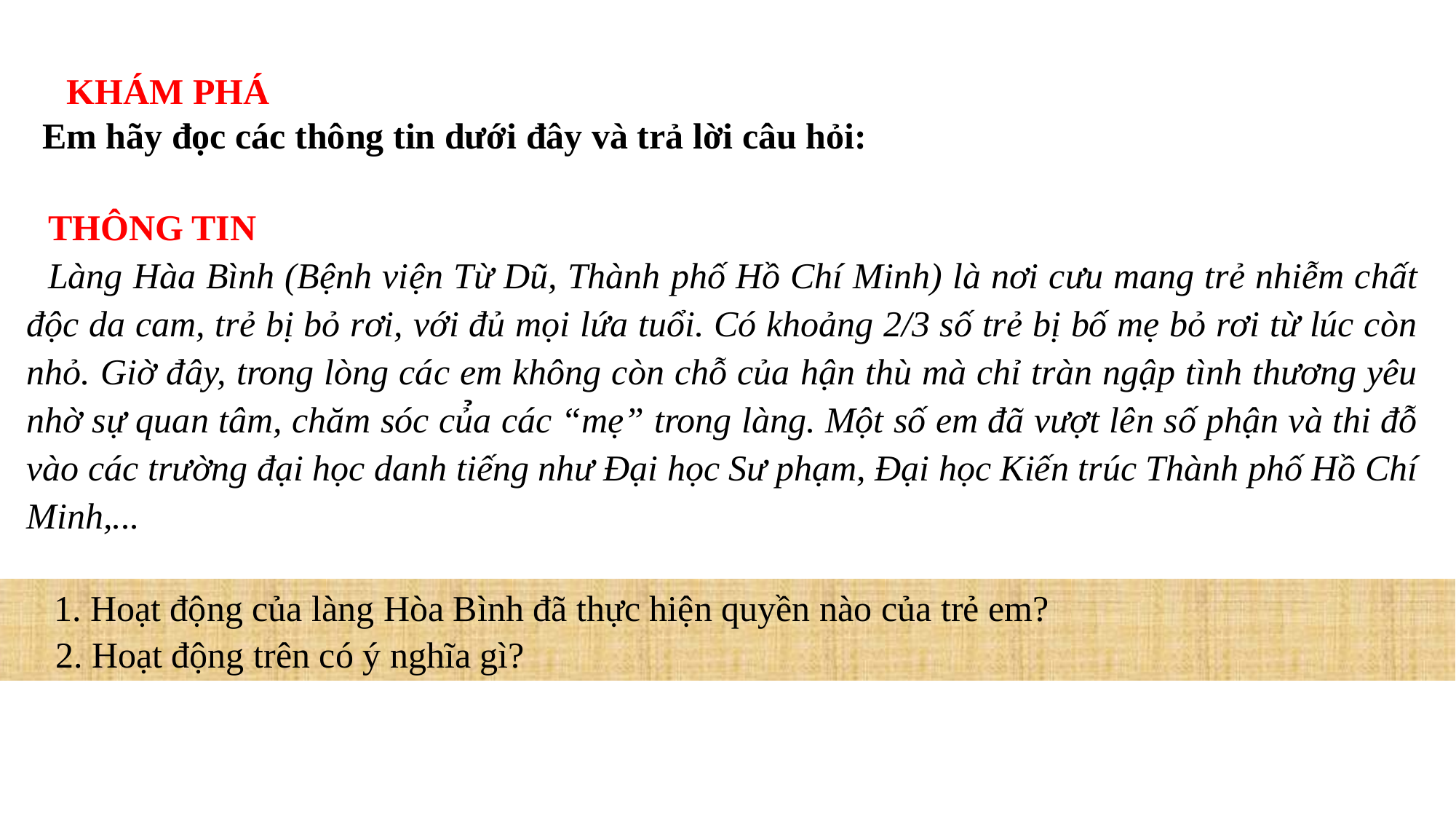

KHÁM PHÁ

Em hãy đọc các thông tin dưới đây và trả lời câu hỏi:
THÔNG TIN
Làng Hàa Bình (Bệnh viện Từ Dũ, Thành phố Hồ Chí Minh) là nơi cưu mang trẻ nhiễm chất độc da cam, trẻ bị bỏ rơi, với đủ mọi lứa tuổi. Có khoảng 2/3 số trẻ bị bố mẹ bỏ rơi từ lúc còn nhỏ. Giờ đây, trong lòng các em không còn chỗ của hận thù mà chỉ tràn ngập tình thương yêu nhờ sự quan tâm, chăm sóc củ̉a các “mẹ” trong làng. Một số em đã vượt lên số phận và thi đỗ vào các trường đại học danh tiếng như Đại học Sư phạm, Đại học Kiến trúc Thành phố Hồ Chí Minh,...
1. Hoạt động của làng Hòa Bình đã thực hiện quyền nào của trẻ em?

          2. Hoạt động trên có ý nghĩa gì?